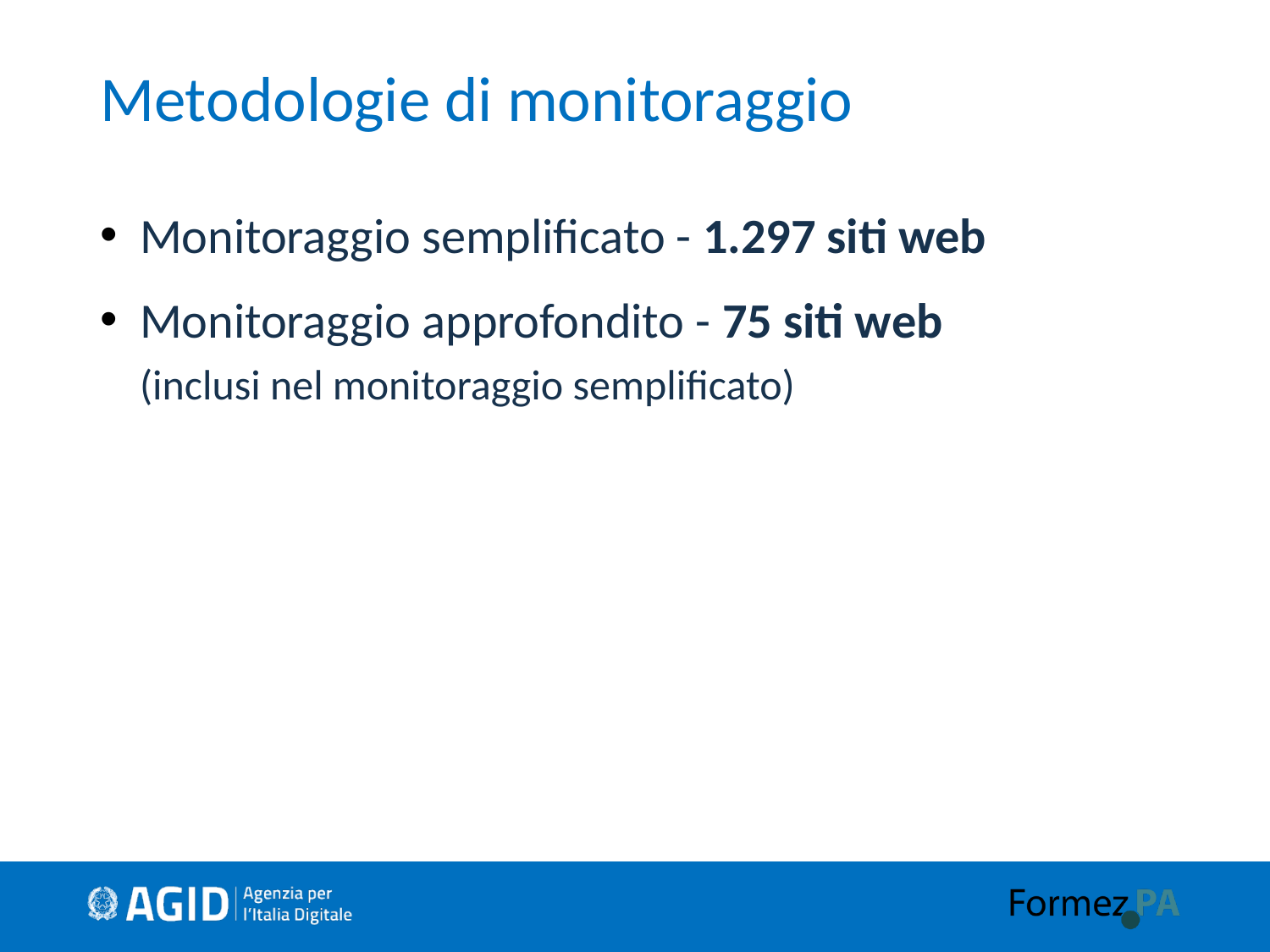

# Metodologie di monitoraggio
Monitoraggio semplificato - 1.297 siti web
Monitoraggio approfondito - 75 siti web
(inclusi nel monitoraggio semplificato)